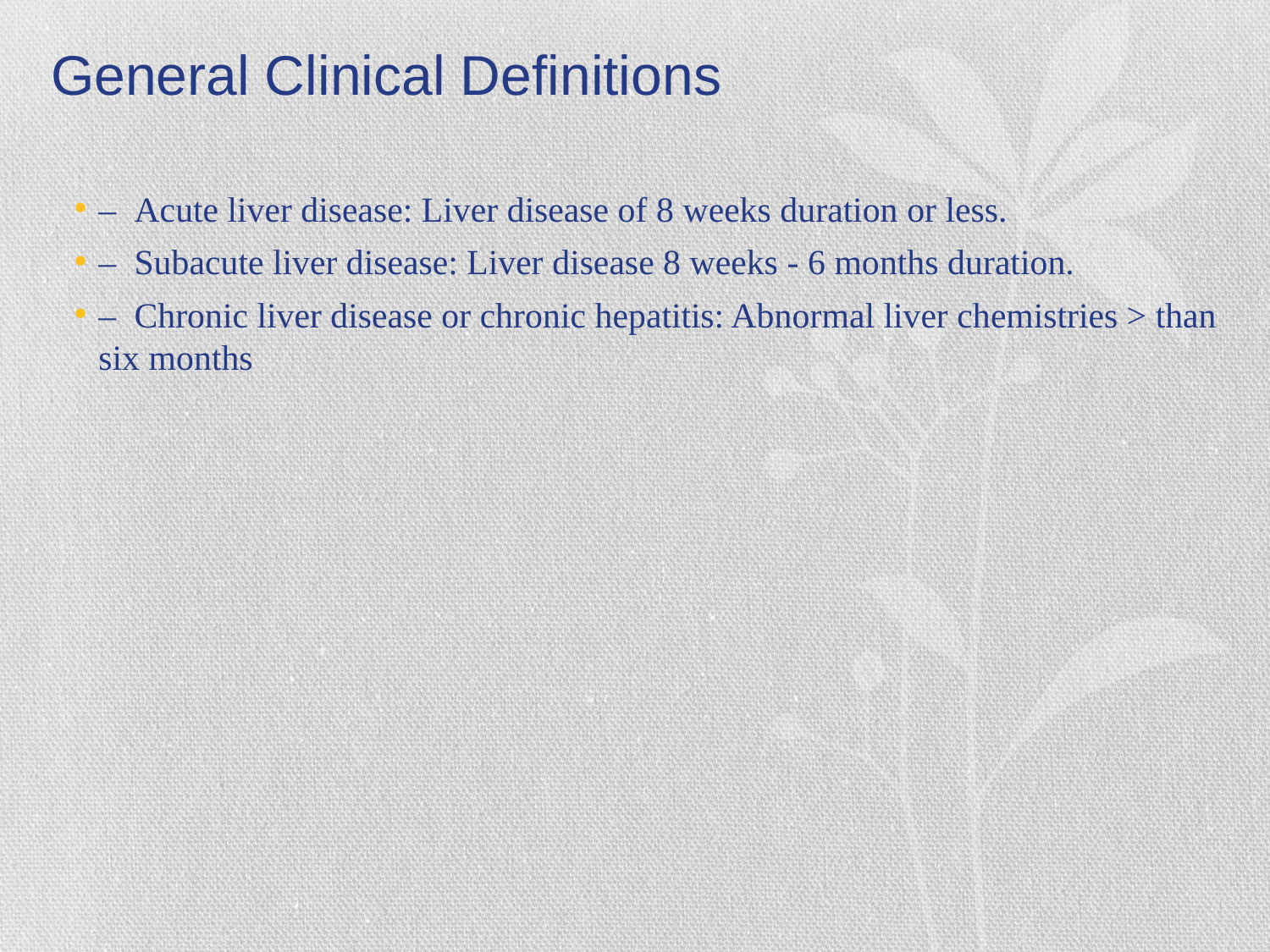

# General Clinical Definitions
–  Acute liver disease: Liver disease of 8 weeks duration or less.
–  Subacute liver disease: Liver disease 8 weeks - 6 months duration.
–  Chronic liver disease or chronic hepatitis: Abnormal liver chemistries > than six months